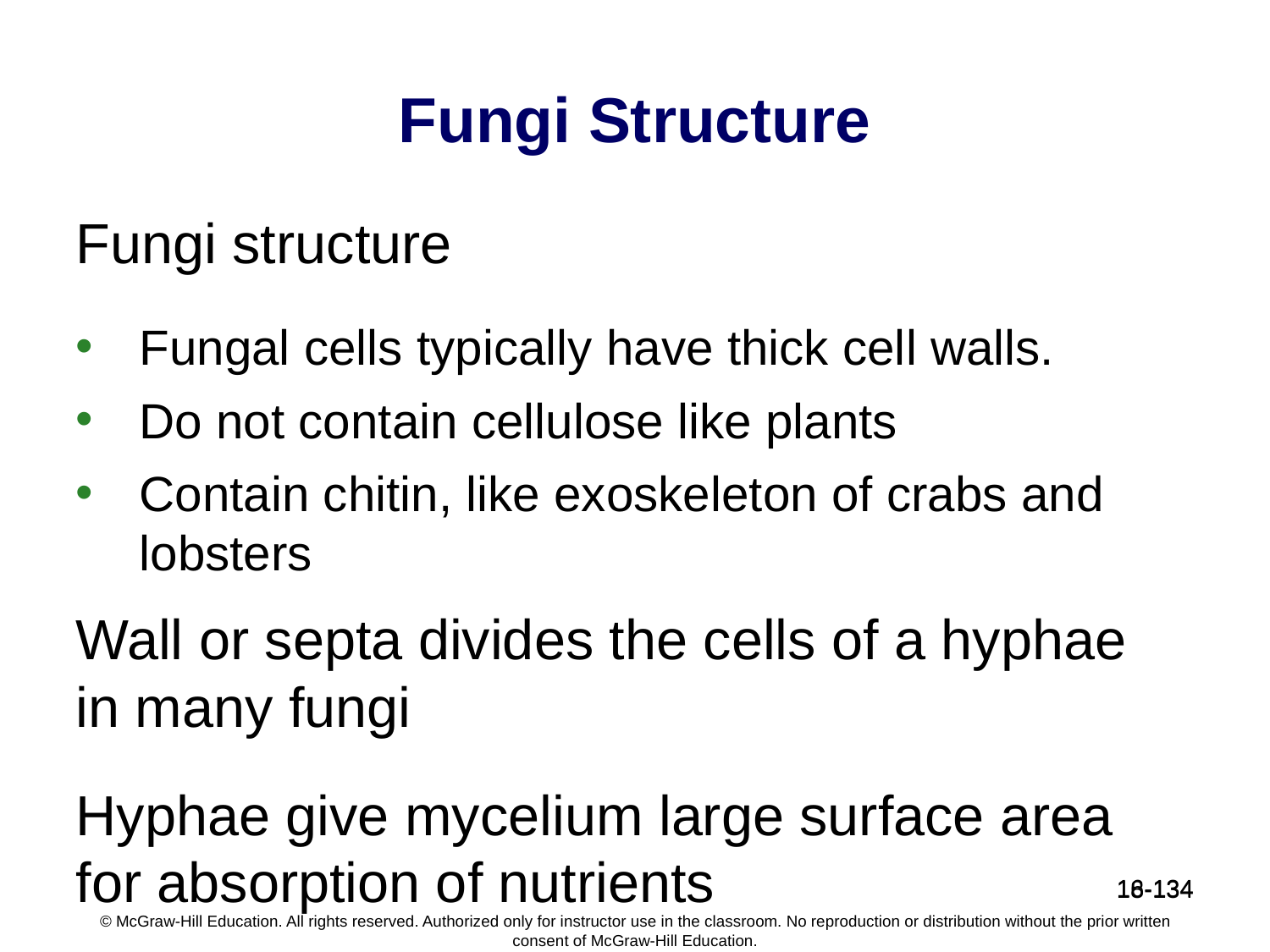

# Fungi Structure
Fungi structure
Fungal cells typically have thick cell walls.
Do not contain cellulose like plants
Contain chitin, like exoskeleton of crabs and lobsters
Wall or septa divides the cells of a hyphae in many fungi
Hyphae give mycelium large surface area for absorption of nutrients